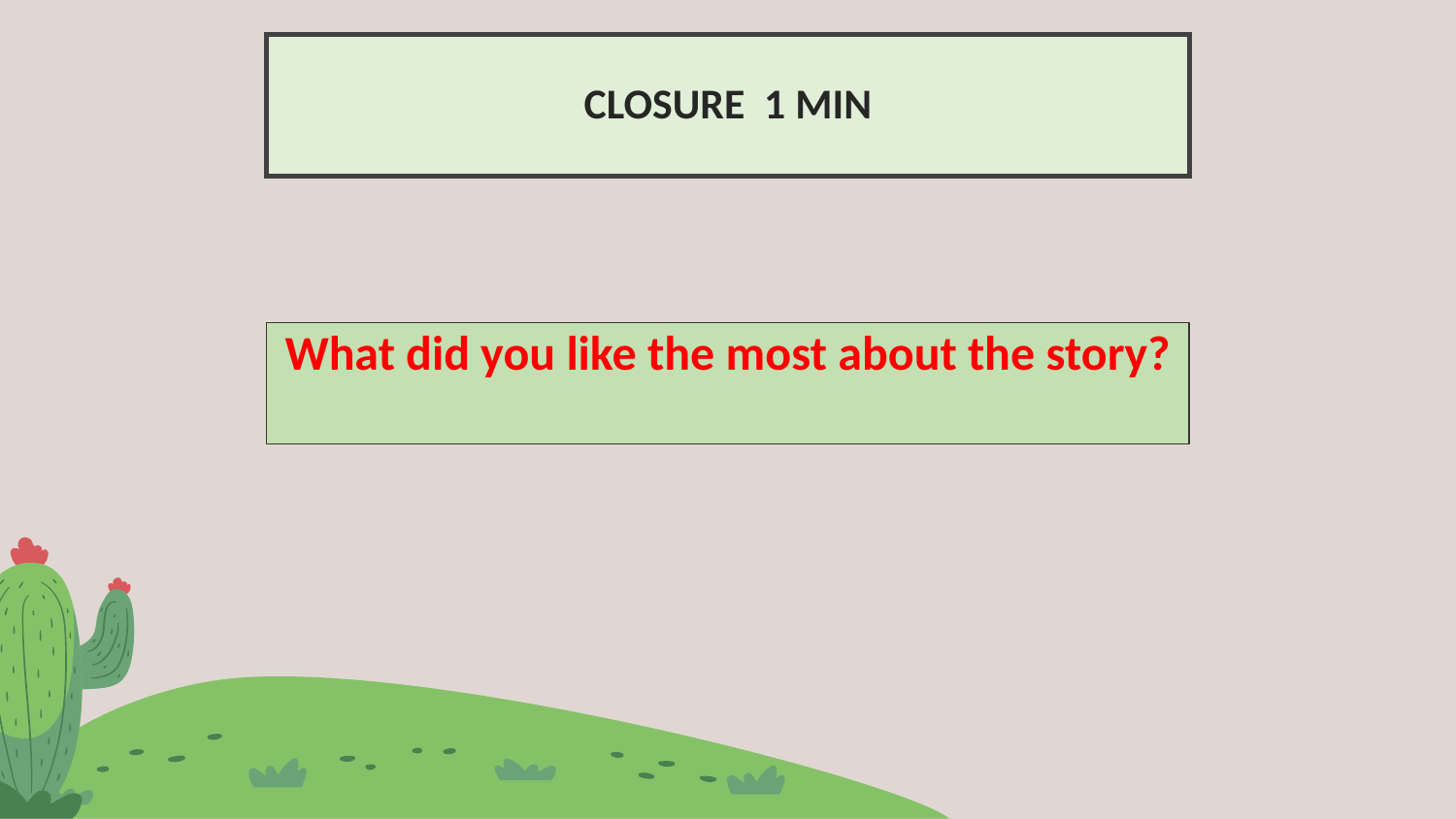

CLOSURE  1 MIN

What did you like the most about the story?